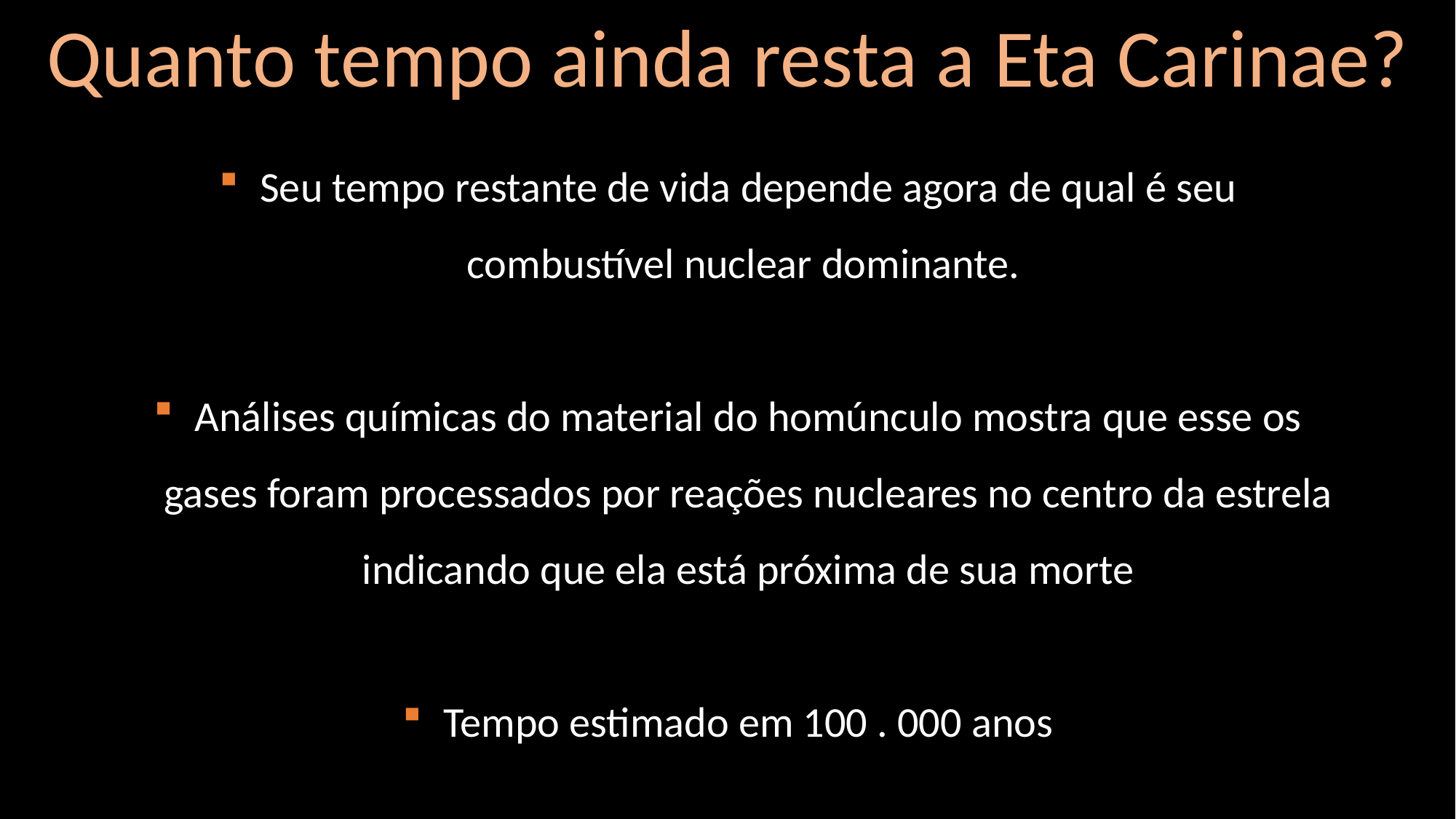

Quanto tempo ainda resta a Eta Carinae?
Seu tempo restante de vida depende agora de qual é seu combustível nuclear dominante.

Análises químicas do material do homúnculo mostra que esse os gases foram processados por reações nucleares no centro da estrela indicando que ela está próxima de sua morte

Tempo estimado em 100 . 000 anos